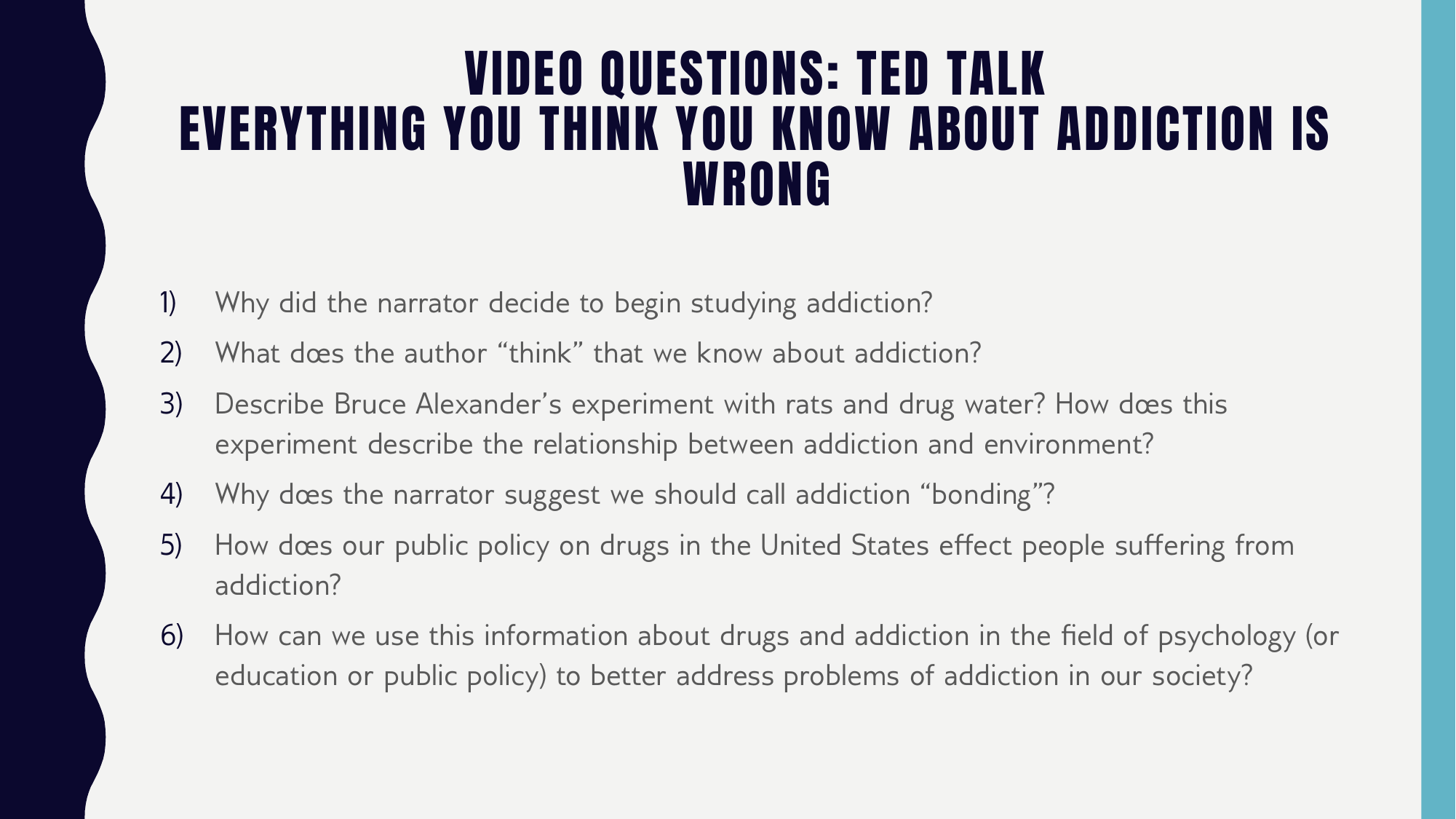

# Video questions: TED talk Everything you think you know about addiction is wrong
Why did the narrator decide to begin studying addiction?
What does the author “think” that we know about addiction?
Describe Bruce Alexander’s experiment with rats and drug water? How does this experiment describe the relationship between addiction and environment?
Why does the narrator suggest we should call addiction “bonding”?
How does our public policy on drugs in the United States effect people suffering from addiction?
How can we use this information about drugs and addiction in the field of psychology (or education or public policy) to better address problems of addiction in our society?